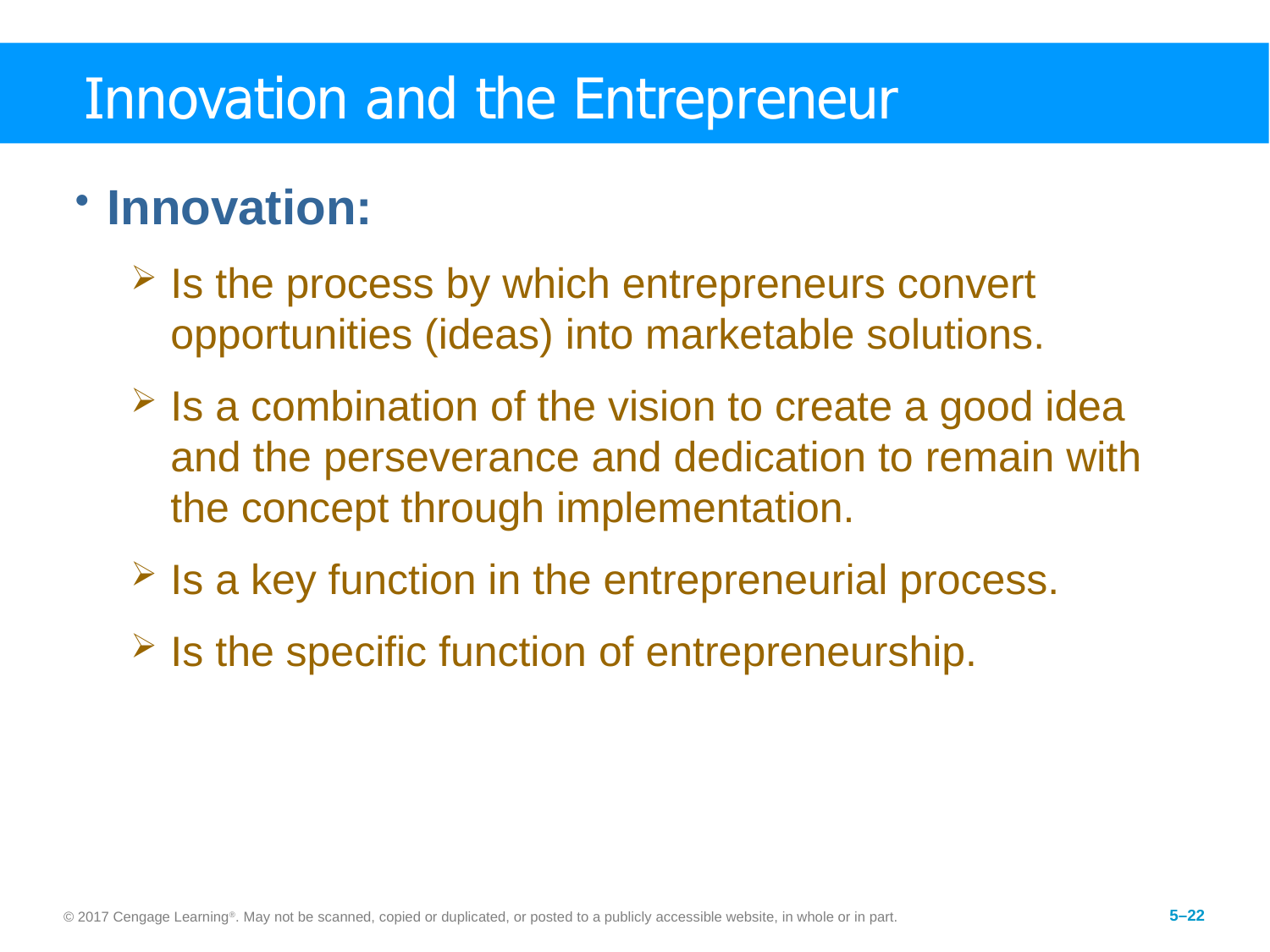

# Innovation and the Entrepreneur
Innovation:
Is the process by which entrepreneurs convert opportunities (ideas) into marketable solutions.
Is a combination of the vision to create a good idea and the perseverance and dedication to remain with the concept through implementation.
Is a key function in the entrepreneurial process.
Is the specific function of entrepreneurship.

© 2017 Cengage Learning®. May not be scanned, copied or duplicated, or posted to a publicly accessible website, in whole or in part.
5–22